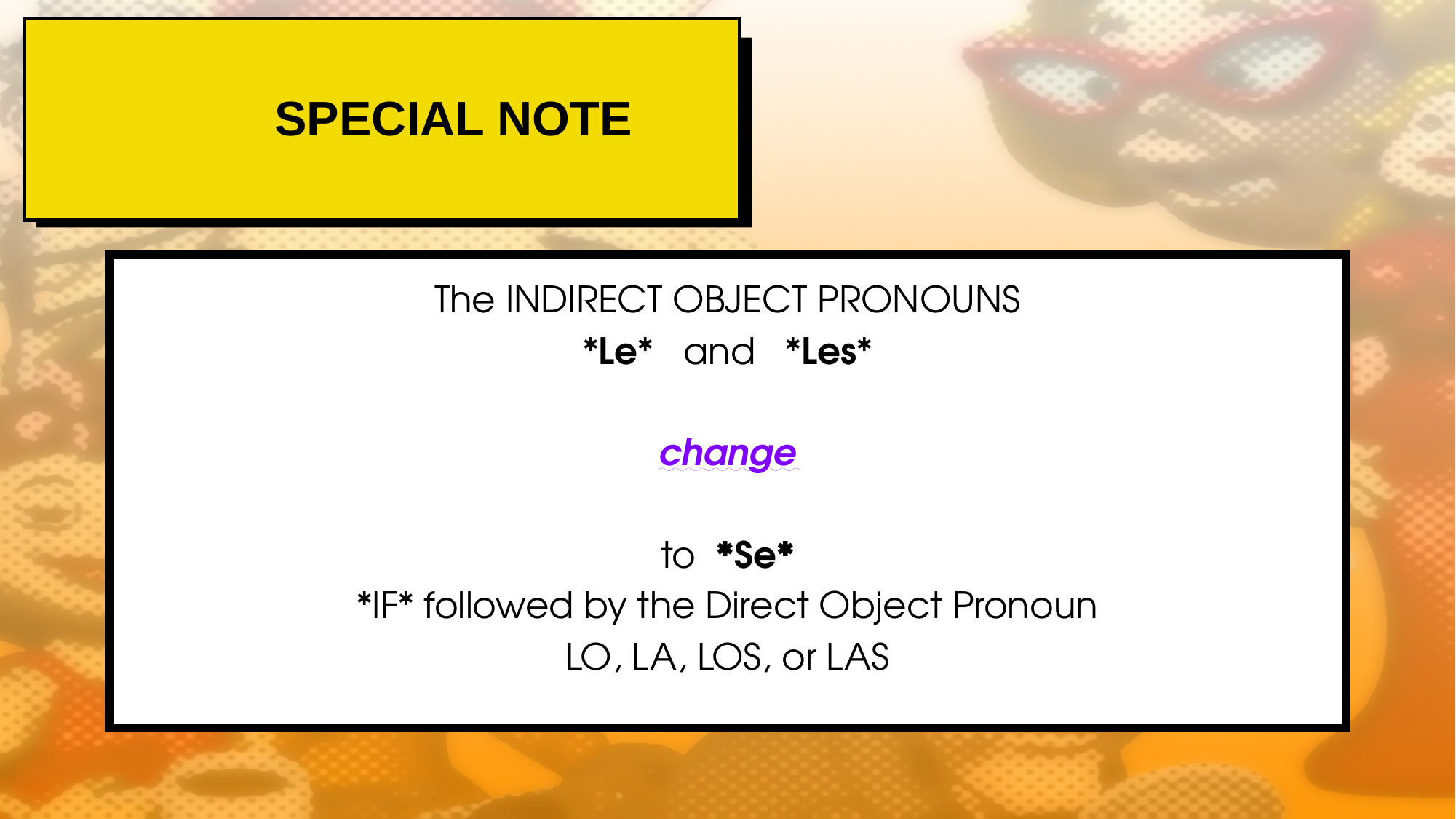

# SPECIAL NOTE
The INDIRECT OBJECT PRONOUNS
*Le*   and   *Les*

change

to  *Se*
*IF* followed by the Direct Object Pronoun
LO, LA, LOS, or LAS